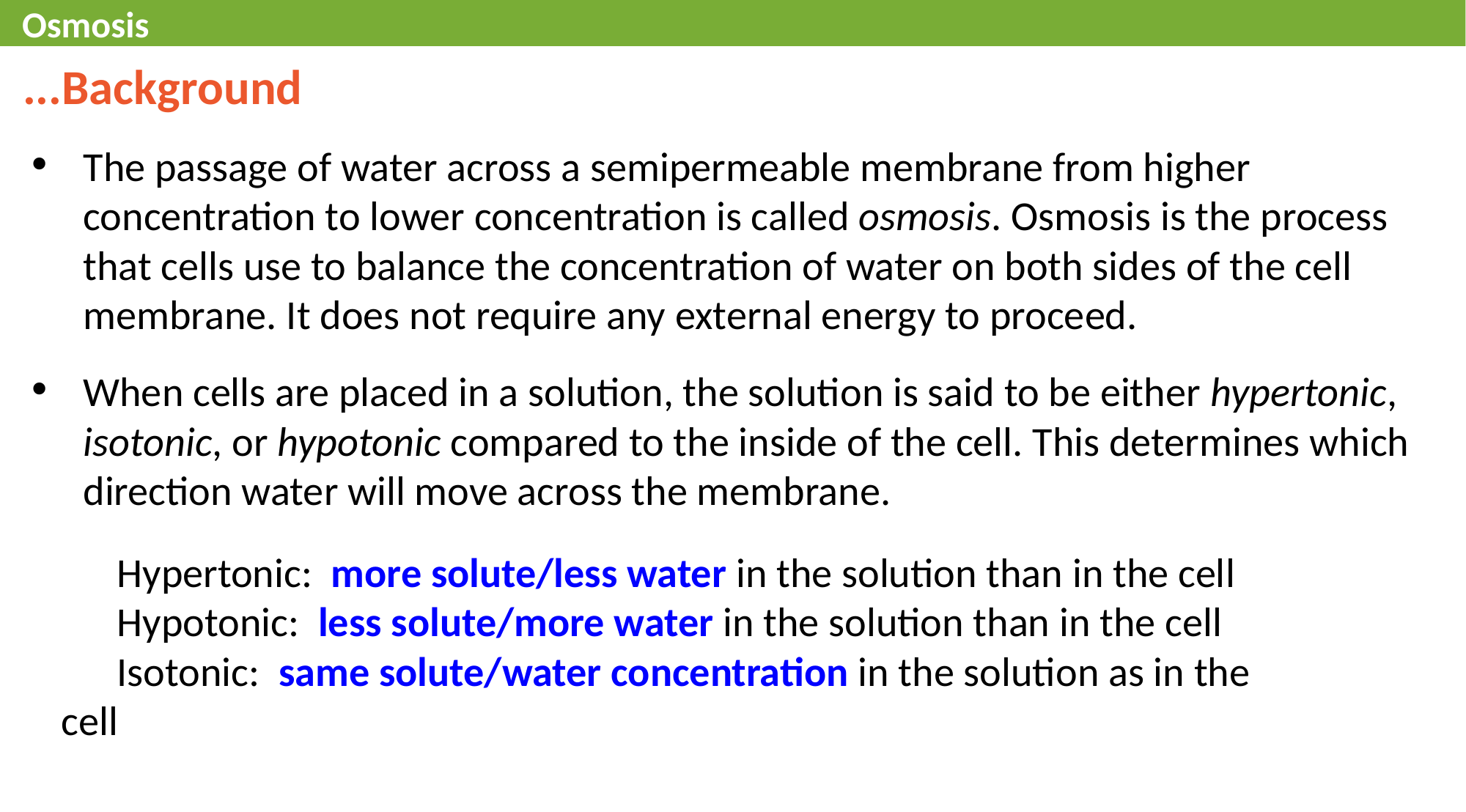

Osmosis
...Background
The passage of water across a semipermeable membrane from higher concentration to lower concentration is called osmosis. Osmosis is the process that cells use to balance the concentration of water on both sides of the cell membrane. It does not require any external energy to proceed.
When cells are placed in a solution, the solution is said to be either hypertonic, isotonic, or hypotonic compared to the inside of the cell. This determines which direction water will move across the membrane.
Hypertonic:  more solute/less water in the solution than in the cell
Hypotonic:  less solute/more water in the solution than in the cell
Isotonic:  same solute/water concentration in the solution as in the cell